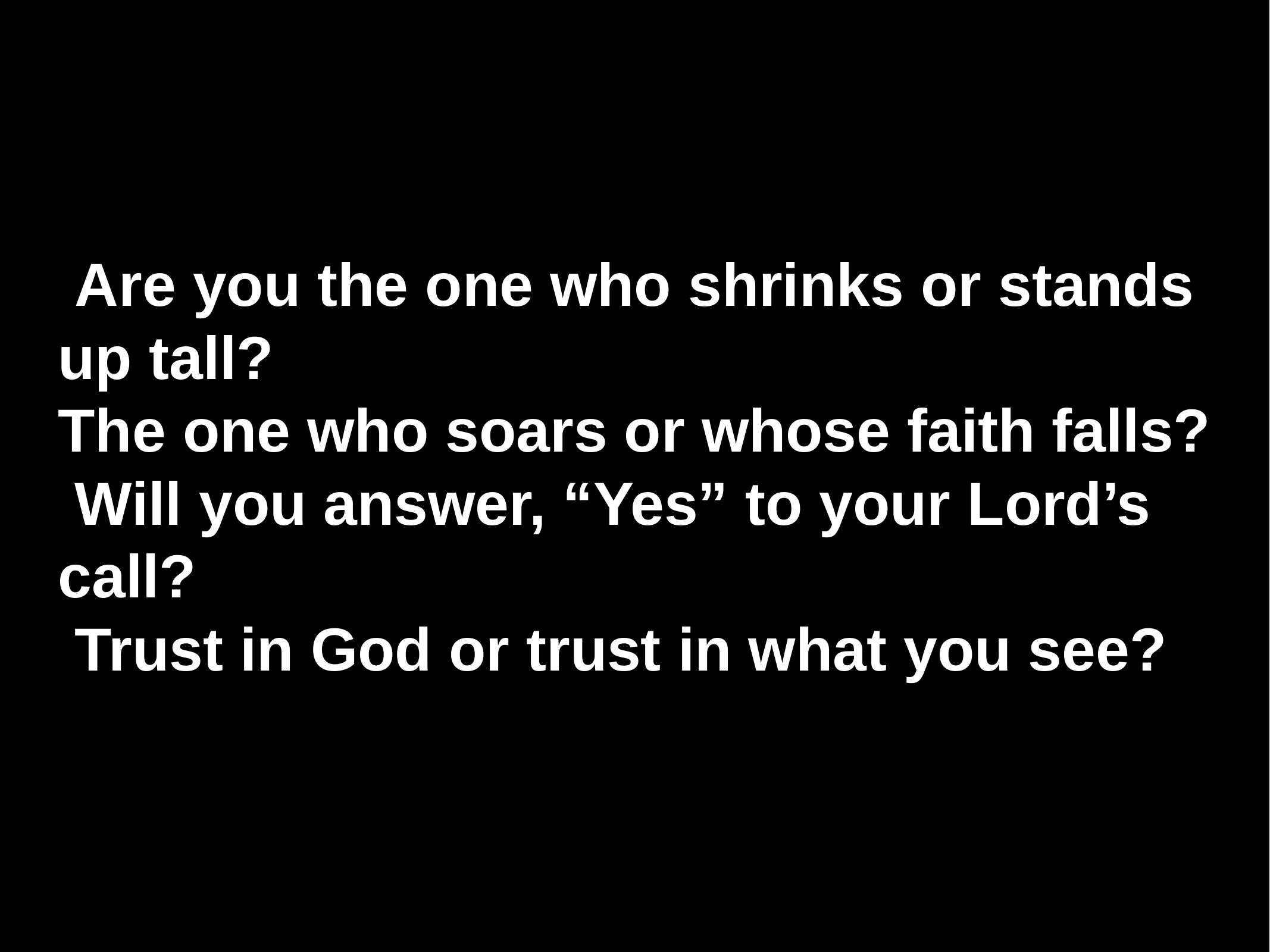

Are you the one who shrinks or stands up tall?
The one who soars or whose faith falls?
 Will you answer, “Yes” to your Lord’s call?
 Trust in God or trust in what you see?
7 Accept one another, then, just as Christ accepted you, in order to bring praise to God.